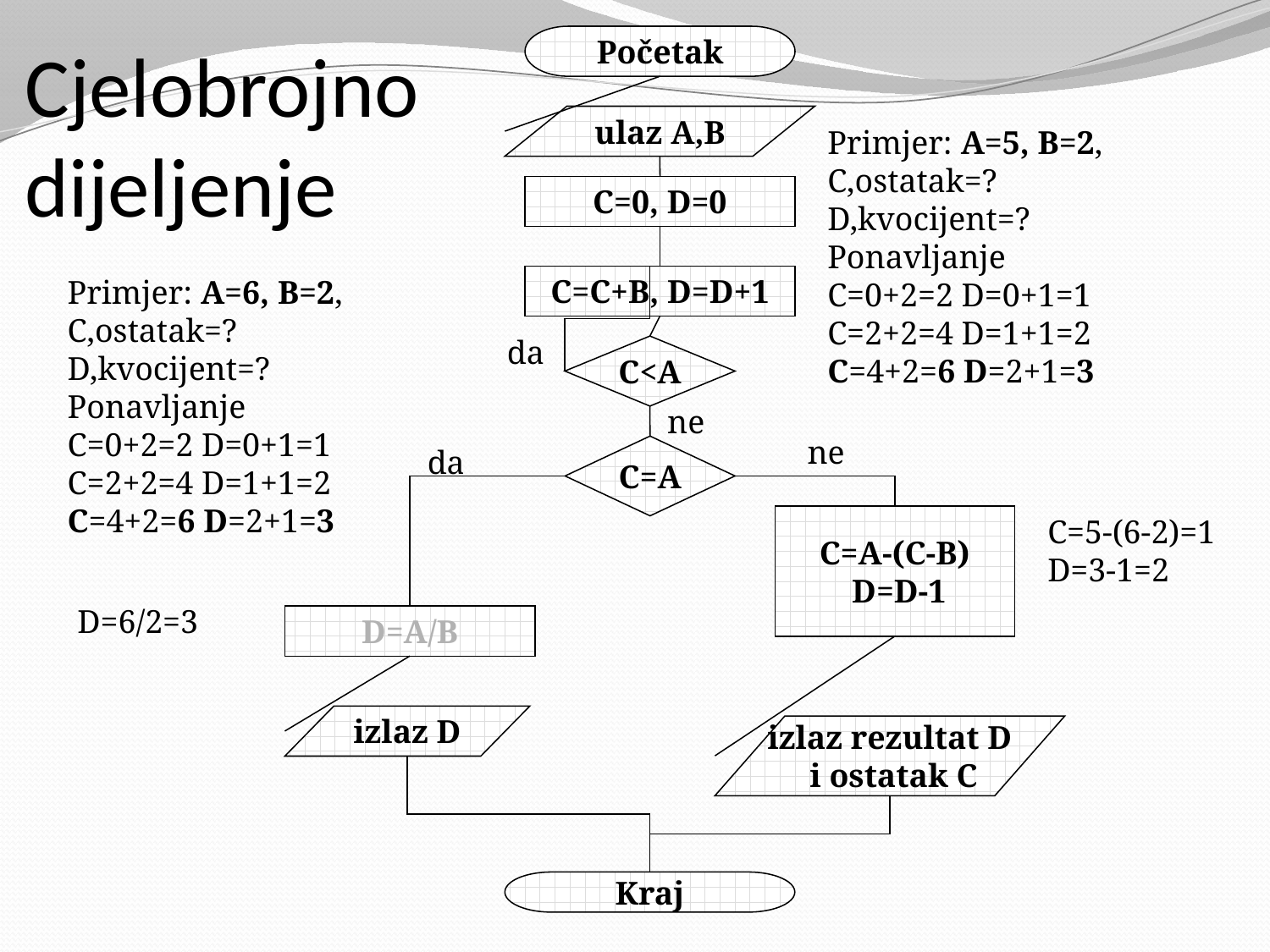

# Cjelobrojno dijeljenje
Početak
ulaz A,B
Primjer: A=5, B=2, C,ostatak=? D,kvocijent=?
Ponavljanje
C=0+2=2 D=0+1=1
C=2+2=4 D=1+1=2
C=4+2=6 D=2+1=3
C=0, D=0
Primjer: A=6, B=2, C,ostatak=? D,kvocijent=?
Ponavljanje
C=0+2=2 D=0+1=1
C=2+2=4 D=1+1=2
C=4+2=6 D=2+1=3
C=C+B, D=D+1
da
C<A
ne
ne
da
C=A
C=5-(6-2)=1
D=3-1=2
C=A-(C-B)
 D=D-1
D=6/2=3
D=A/B
izlaz D
izlaz rezultat D
 i ostatak C
Kraj